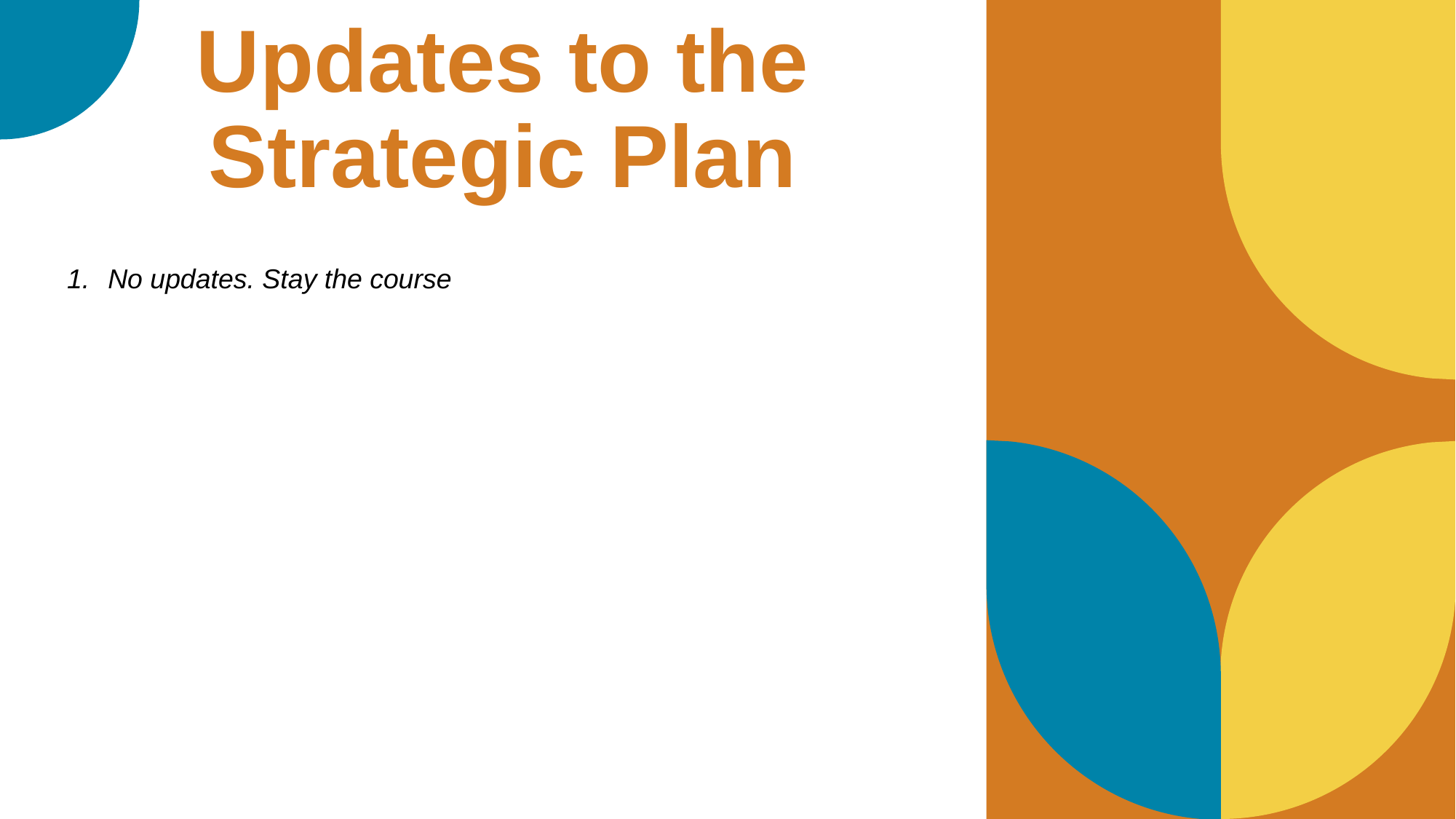

Updates to the
Strategic Plan
No updates. Stay the course